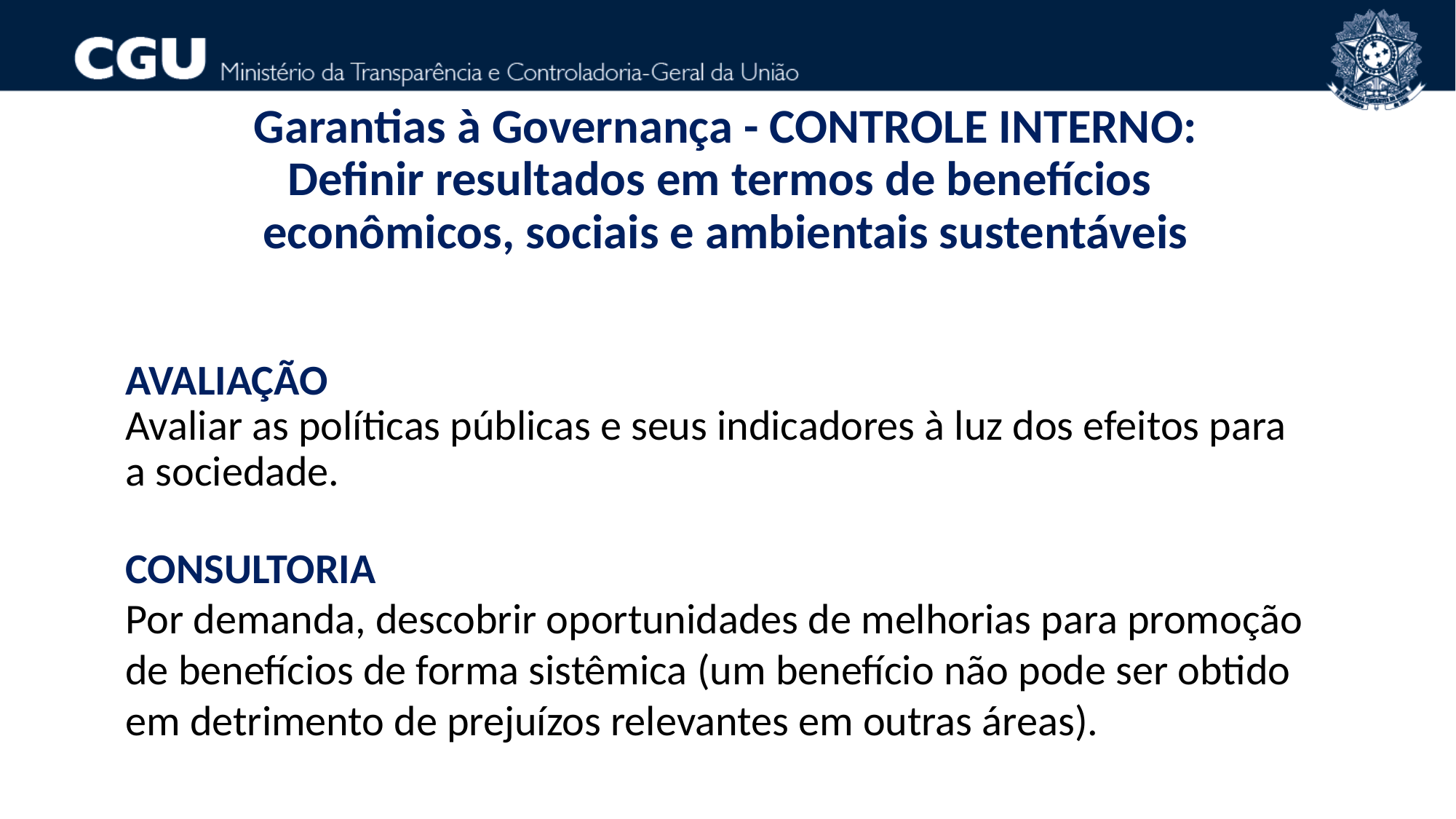

Garantias à Governança - CONTROLE INTERNO:
Definir resultados em termos de benefícios
econômicos, sociais e ambientais sustentáveis
AVALIAÇÃO
Avaliar as políticas públicas e seus indicadores à luz dos efeitos para a sociedade.

CONSULTORIA
Por demanda, descobrir oportunidades de melhorias para promoção de benefícios de forma sistêmica (um benefício não pode ser obtido em detrimento de prejuízos relevantes em outras áreas).